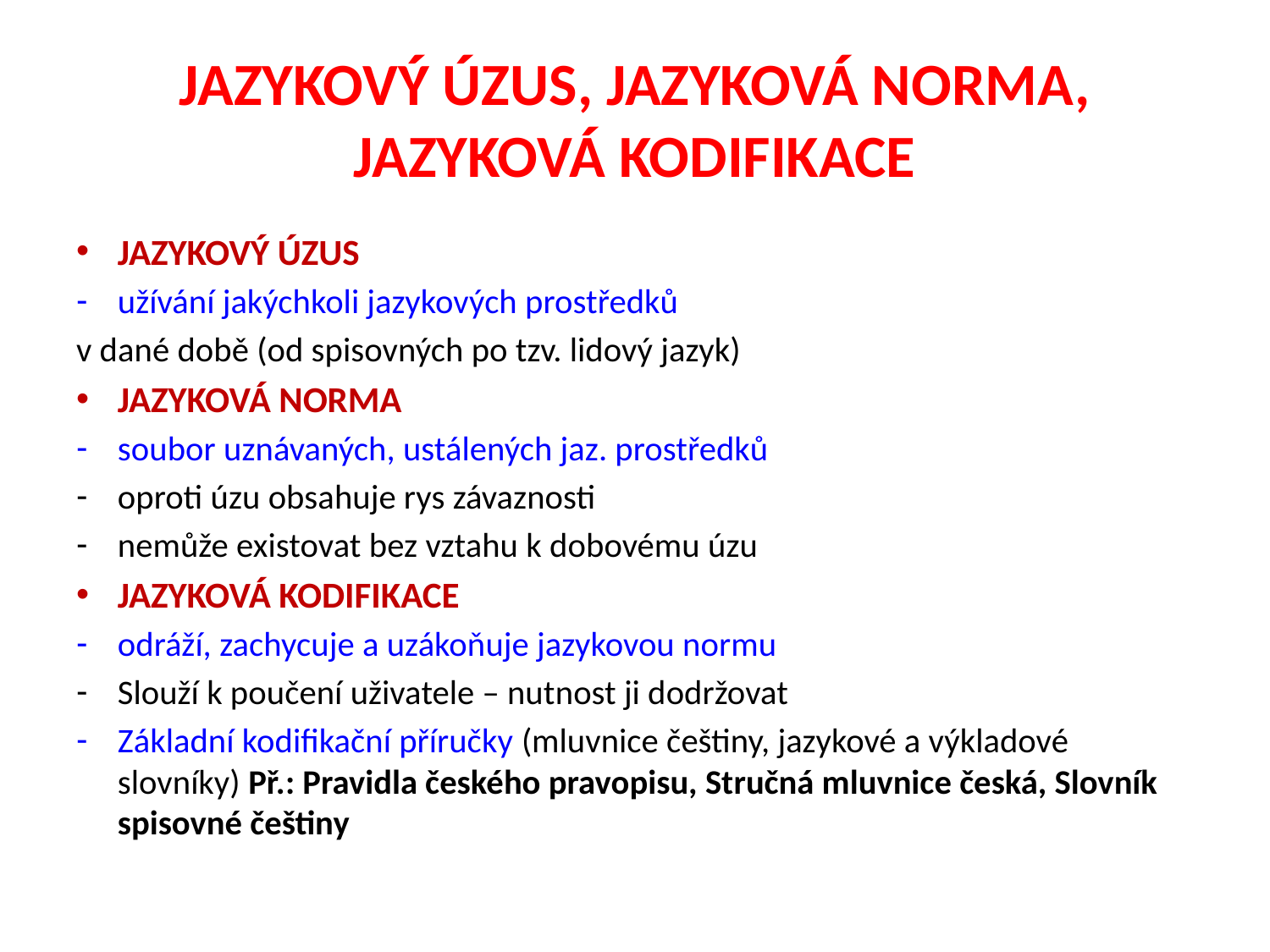

# JAZYKOVÝ ÚZUS, JAZYKOVÁ NORMA, JAZYKOVÁ KODIFIKACE
JAZYKOVÝ ÚZUS
užívání jakýchkoli jazykových prostředků
v dané době (od spisovných po tzv. lidový jazyk)
JAZYKOVÁ NORMA
soubor uznávaných, ustálených jaz. prostředků
oproti úzu obsahuje rys závaznosti
nemůže existovat bez vztahu k dobovému úzu
JAZYKOVÁ KODIFIKACE
odráží, zachycuje a uzákoňuje jazykovou normu
Slouží k poučení uživatele – nutnost ji dodržovat
Základní kodifikační příručky (mluvnice češtiny, jazykové a výkladové slovníky) Př.: Pravidla českého pravopisu, Stručná mluvnice česká, Slovník spisovné češtiny